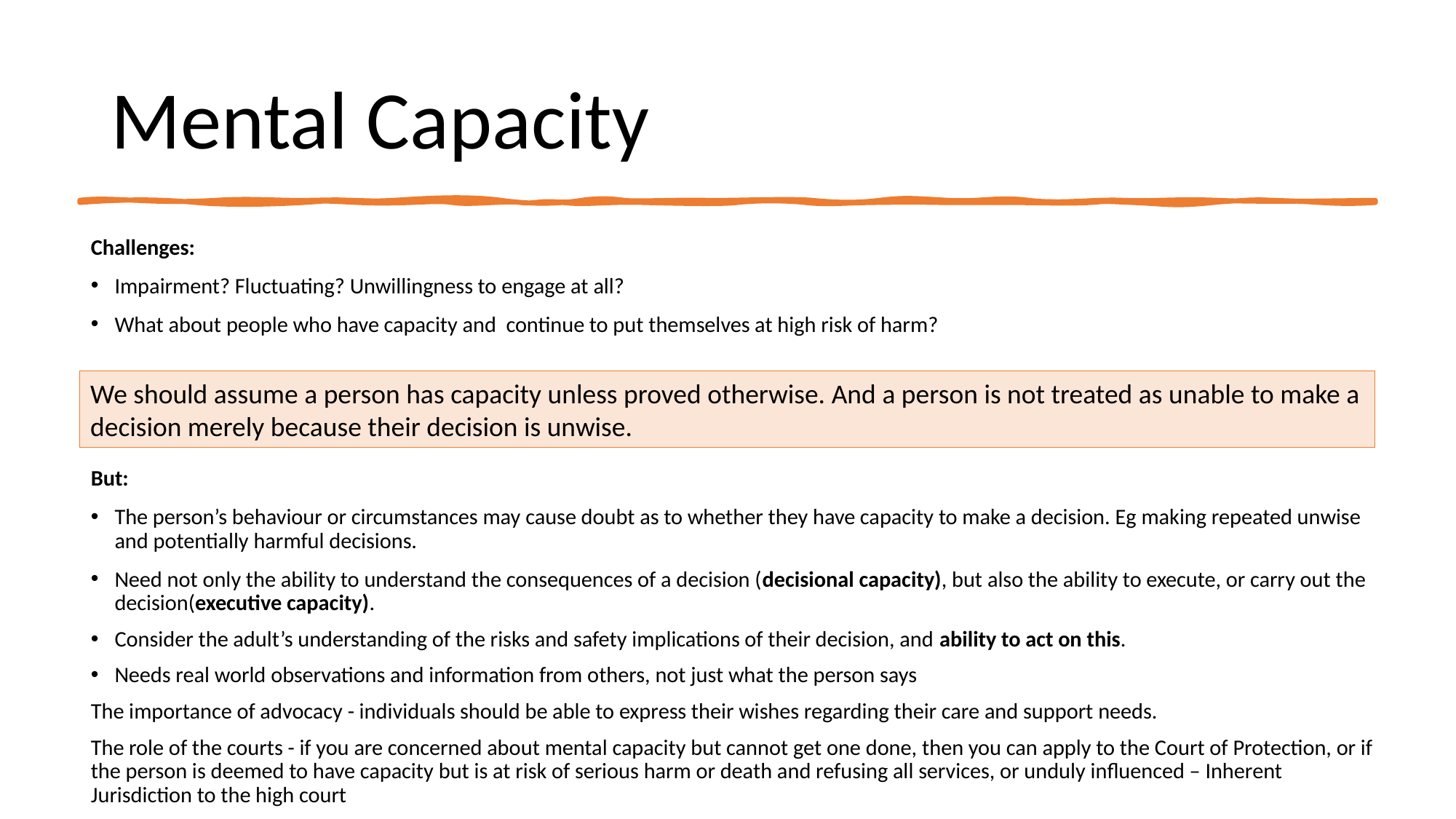

# Mental Capacity

Challenges:
Impairment? Fluctuating? Unwillingness to engage at all?
What about people who have capacity and  continue to put themselves at high risk of harm?

But:
The person’s behaviour or circumstances may cause doubt as to whether they have capacity to make a decision. Eg making repeated unwise and potentially harmful decisions.
Need not only the ability to understand the consequences of a decision (decisional capacity), but also the ability to execute, or carry out the decision(executive capacity).
Consider the adult’s understanding of the risks and safety implications of their decision, and ability to act on this.
Needs real world observations and information from others, not just what the person says
The importance of advocacy - individuals should be able to express their wishes regarding their care and support needs.
The role of the courts - if you are concerned about mental capacity but cannot get one done, then you can apply to the Court of Protection, or if the person is deemed to have capacity but is at risk of serious harm or death and refusing all services, or unduly influenced – Inherent Jurisdiction to the high court

We should assume a person has capacity unless proved otherwise. And a person is not treated as unable to make a decision merely because their decision is unwise.